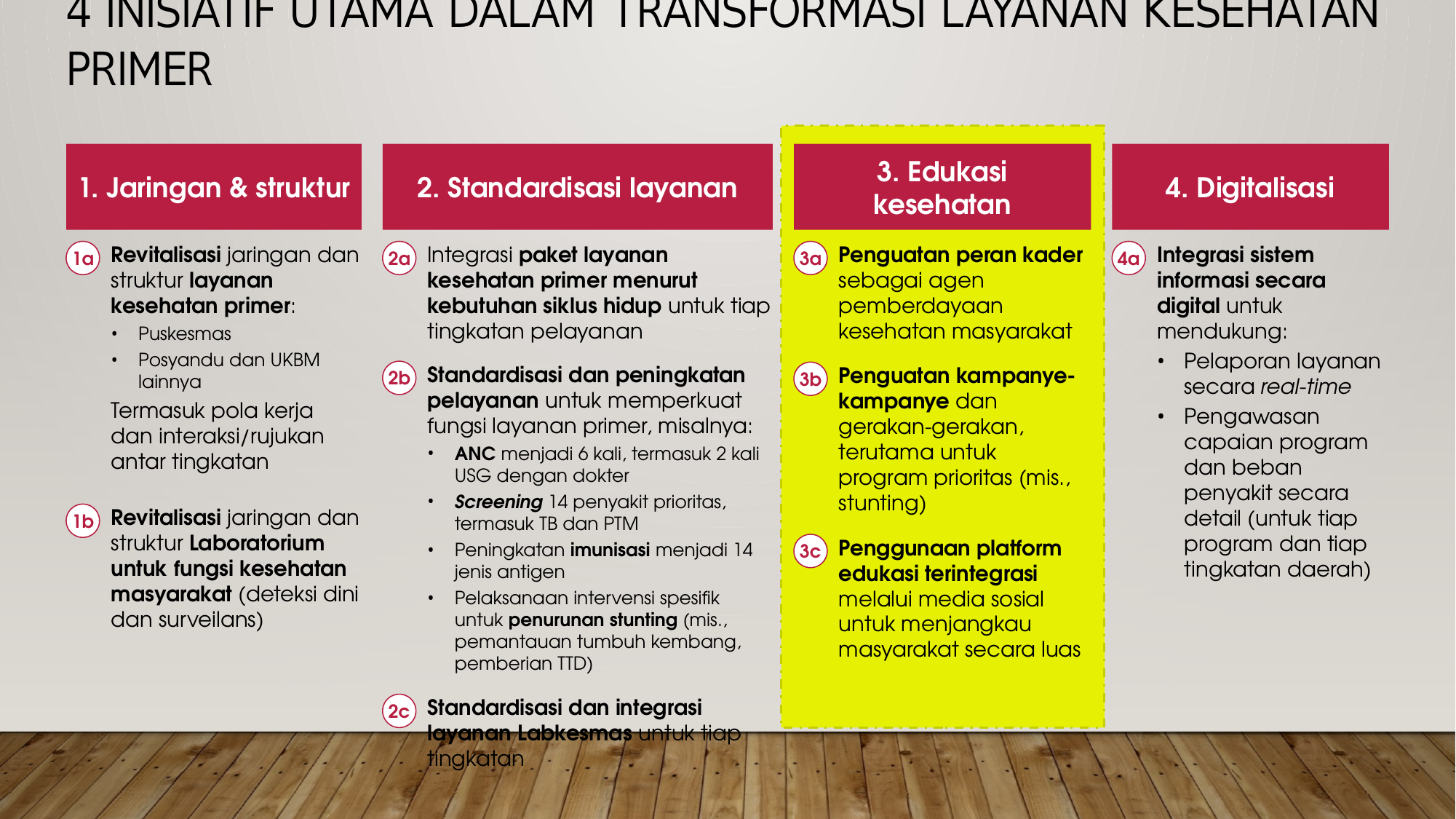

# 4 inisiatif utama dalam transformasi layanan kesehatan primer

1. Jaringan & struktur
2. Standardisasi layanan
2a
Integrasi paket layanan kesehatan primer menurut kebutuhan siklus hidup untuk tiap tingkatan pelayanan
2b
Standardisasi dan peningkatan pelayanan untuk memperkuat fungsi layanan primer, misalnya:
ANC menjadi 6 kali, termasuk 2 kali USG dengan dokter
Screening 14 penyakit prioritas, termasuk TB dan PTM
Peningkatan imunisasi menjadi 14 jenis antigen
Pelaksanaan intervensi spesifik untuk penurunan stunting (mis., pemantauan tumbuh kembang, pemberian TTD)
2c
Standardisasi dan integrasi layanan Labkesmas untuk tiap tingkatan
3. Edukasi kesehatan
3a
Penguatan peran kader sebagai agen pemberdayaan kesehatan masyarakat
3b
Penguatan kampanye-kampanye dan gerakan-gerakan, terutama untuk program prioritas (mis., stunting)
3c
Penggunaan platform edukasi terintegrasi melalui media sosial untuk menjangkau masyarakat secara luas
4. Digitalisasi
4a
Integrasi sistem informasi secara digital untuk mendukung:
Pelaporan layanan secara real-time
Pengawasan capaian program dan beban penyakit secara detail (untuk tiap program dan tiap tingkatan daerah)
1a
Revitalisasi jaringan dan struktur layanan kesehatan primer:
Puskesmas
Posyandu dan UKBM lainnya
Termasuk pola kerja dan interaksi/rujukan antar tingkatan
1b
Revitalisasi jaringan dan struktur Laboratorium untuk fungsi kesehatan masyarakat (deteksi dini dan surveilans)